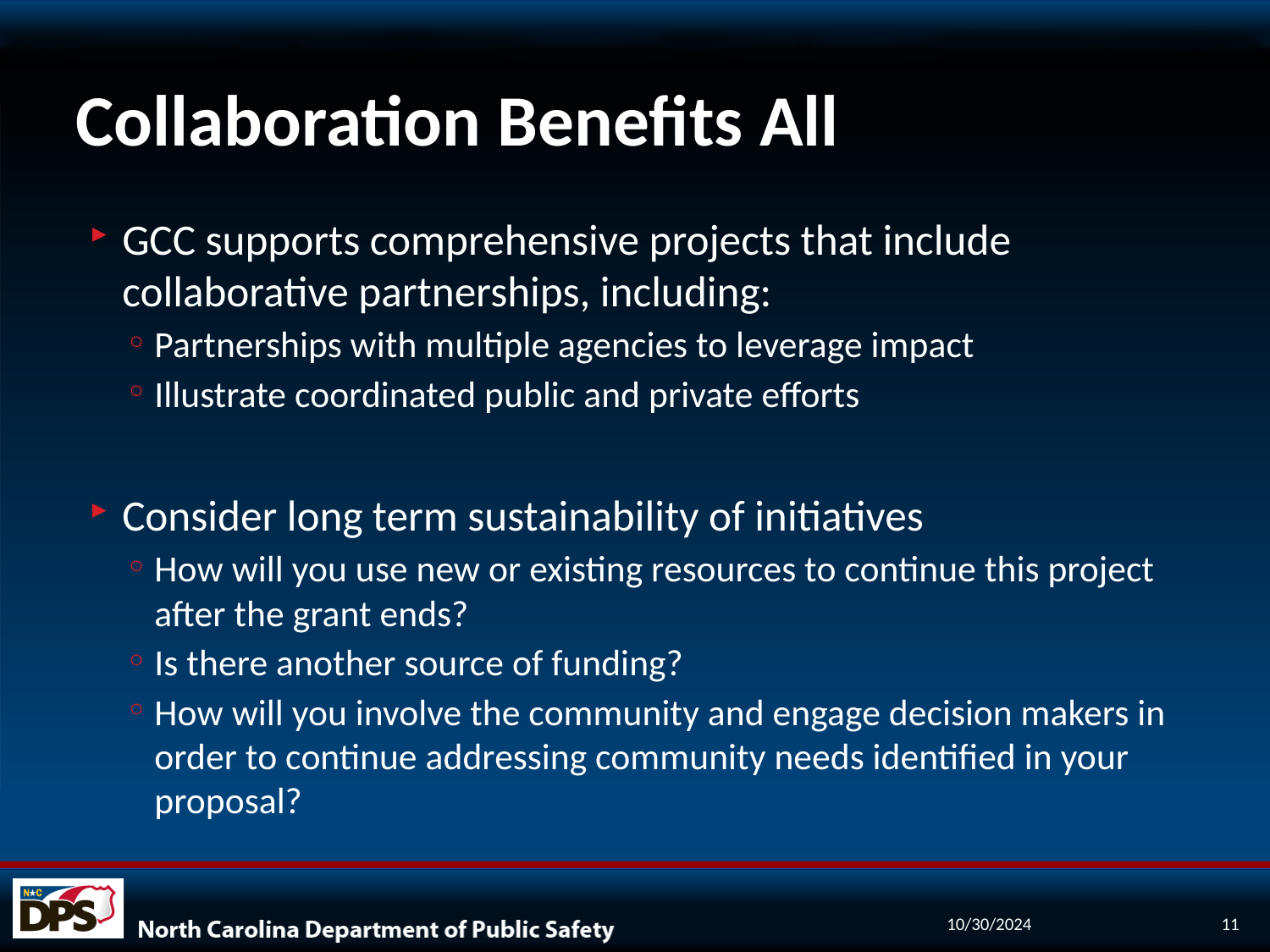

# Collaboration Benefits All
GCC supports comprehensive projects that include collaborative partnerships, including:
Partnerships with multiple agencies to leverage impact
Illustrate coordinated public and private efforts

Consider long term sustainability of initiatives
How will you use new or existing resources to continue this project after the grant ends?
Is there another source of funding?
How will you involve the community and engage decision makers in order to continue addressing community needs identified in your proposal?

10/30/2024
11